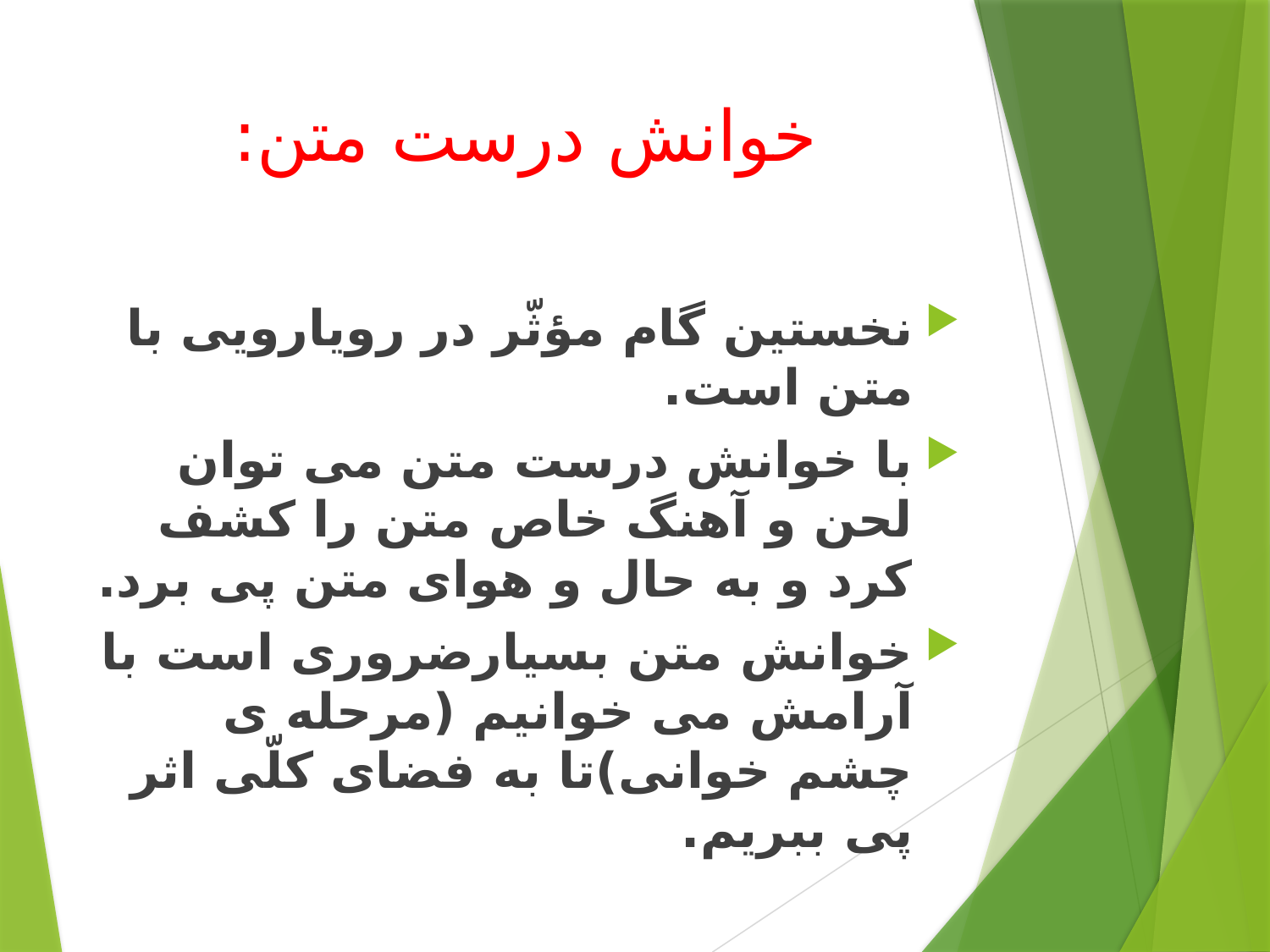

# خوانش درست متن:

نخستین گام مؤثّر در رویارویی با متن است.
با خوانش درست متن می توان لحن و آهنگ خاص متن را کشف کرد و به حال و هوای متن پی برد.
خوانش متن بسیارضروری است با آرامش می خوانیم (مرحله ی چشم خوانی)تا به فضای کلّی اثر پی ببریم.